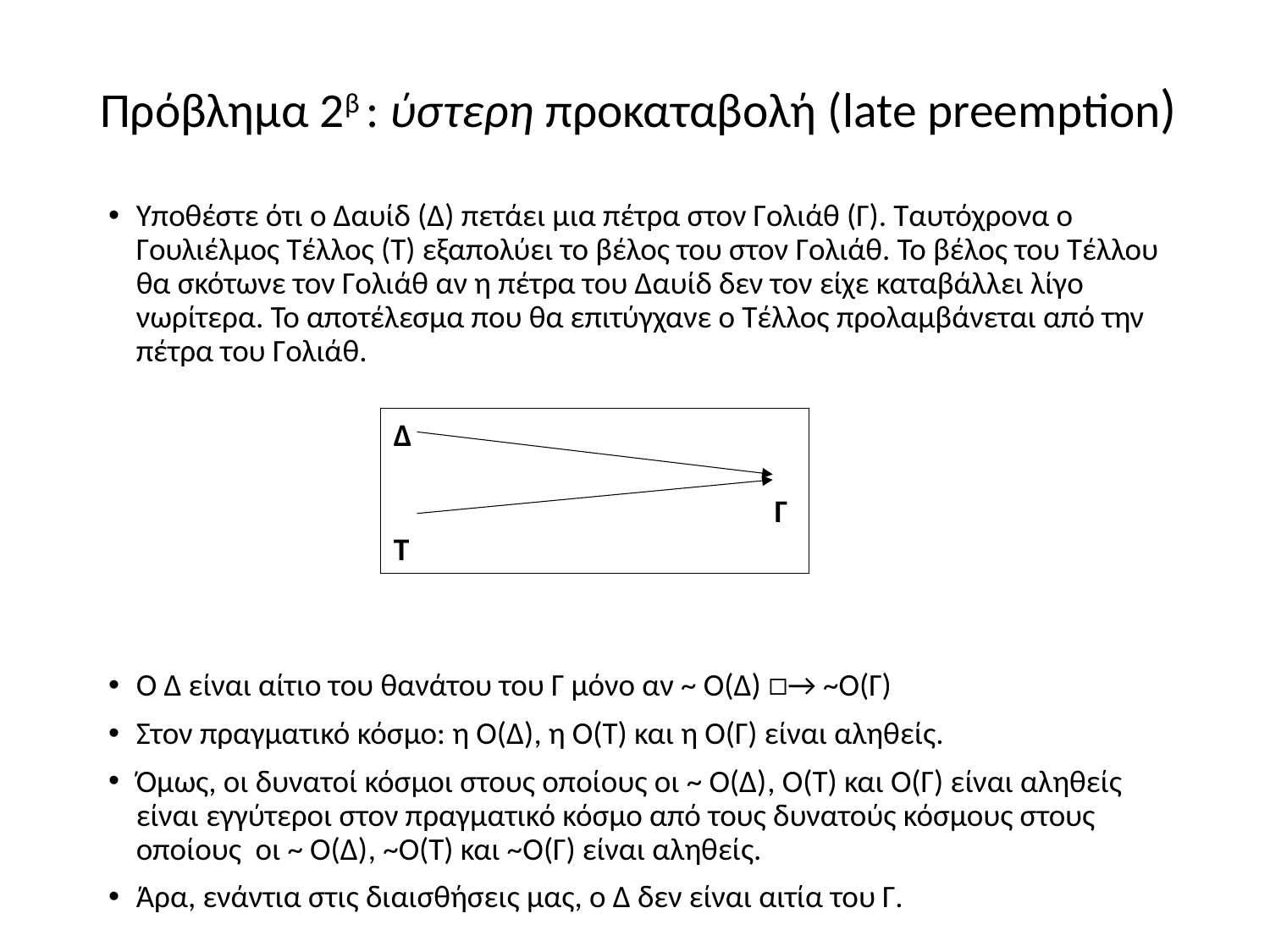

# Πρόβλημα 2β : ύστερη προκαταβολή (late preemption)
Υποθέστε ότι ο Δαυίδ (Δ) πετάει μια πέτρα στον Γολιάθ (Γ). Ταυτόχρονα ο Γουλιέλμος Τέλλος (Τ) εξαπολύει το βέλος του στον Γολιάθ. Το βέλος του Τέλλου θα σκότωνε τον Γολιάθ αν η πέτρα του Δαυίδ δεν τον είχε καταβάλλει λίγο νωρίτερα. Το αποτέλεσμα που θα επιτύγχανε ο Τέλλος προλαμβάνεται από την πέτρα του Γολιάθ.

Ο Δ είναι αίτιο του θανάτου του Γ μόνο αν ~ Ο(Δ) ◻→ ~Ο(Γ)
Στον πραγματικό κόσμο: η Ο(Δ), η Ο(Τ) και η Ο(Γ) είναι αληθείς.
Όμως, οι δυνατοί κόσμοι στους οποίους οι ~ Ο(Δ), O(T) και Ο(Γ) είναι αληθείς είναι εγγύτεροι στον πραγματικό κόσμο από τους δυνατούς κόσμους στους οποίους  οι ~ Ο(Δ), ~O(T) και ~Ο(Γ) είναι αληθείς.
Άρα, ενάντια στις διαισθήσεις μας, ο Δ δεν είναι αιτία του Γ.
Δ
						Γ
Τ